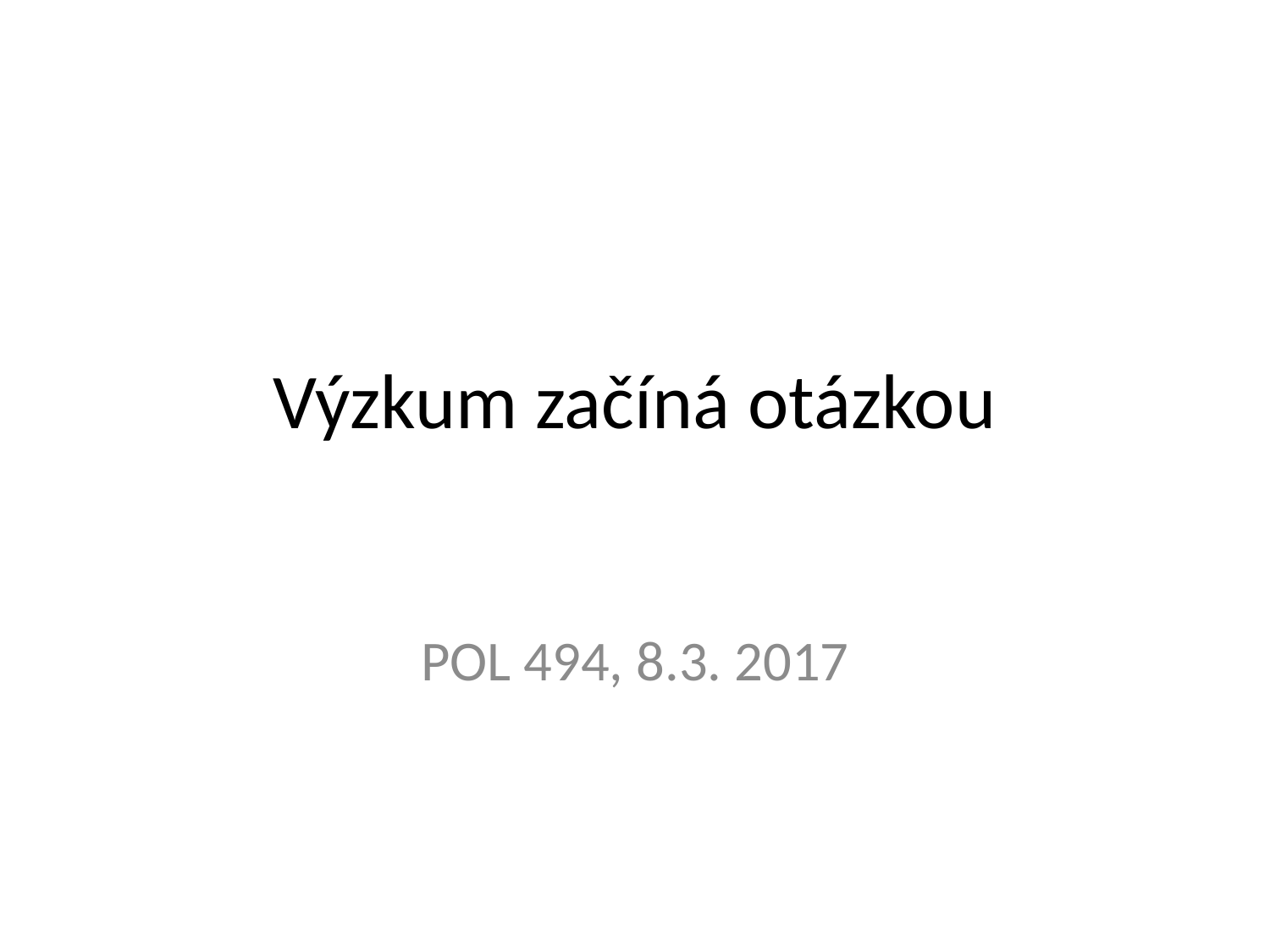

# Výzkum začíná otázkou

POL 494, 8.3. 2017